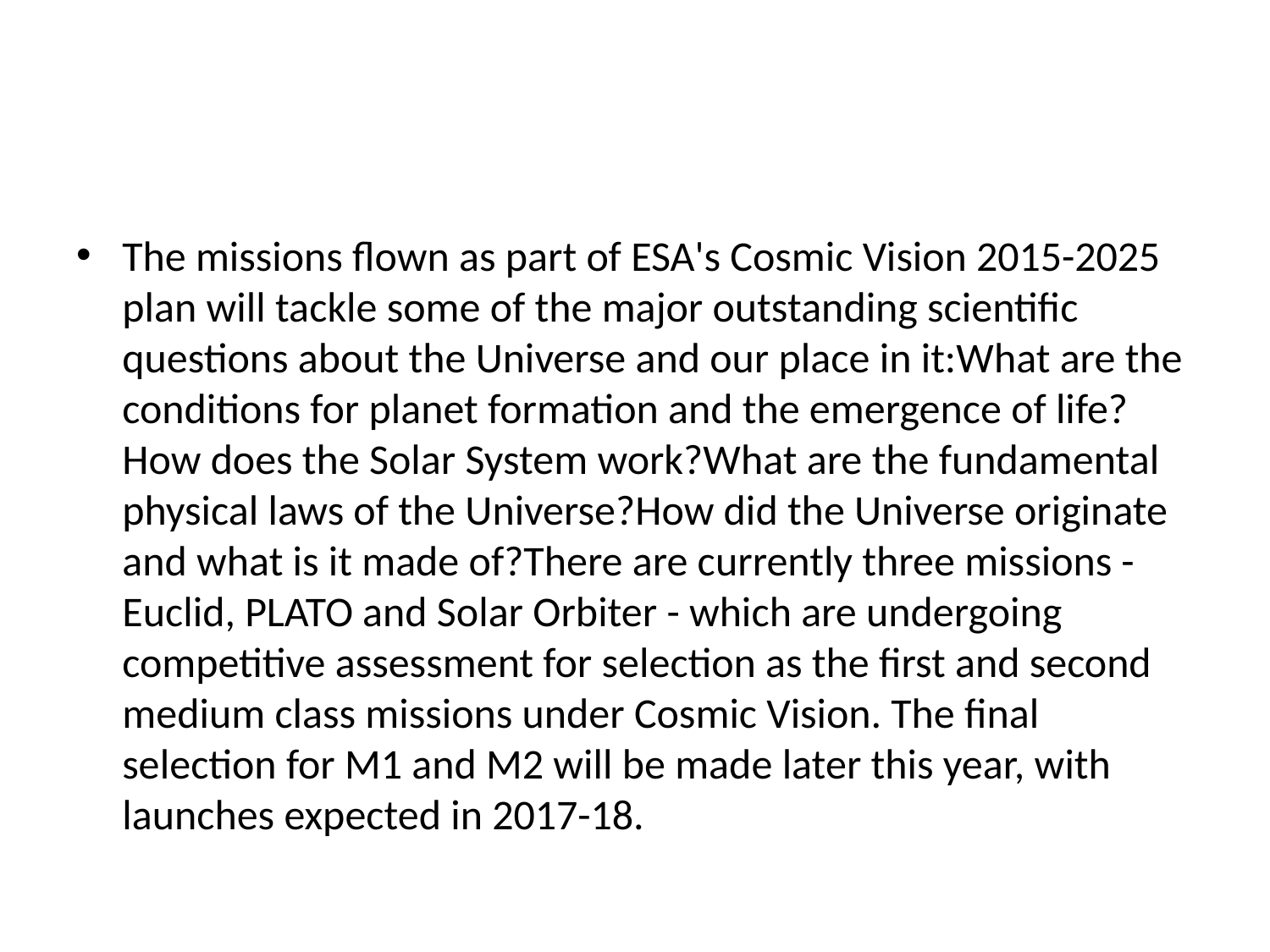

#
The missions flown as part of ESA's Cosmic Vision 2015-2025 plan will tackle some of the major outstanding scientific questions about the Universe and our place in it:What are the conditions for planet formation and the emergence of life?How does the Solar System work?What are the fundamental physical laws of the Universe?How did the Universe originate and what is it made of?There are currently three missions - Euclid, PLATO and Solar Orbiter - which are undergoing competitive assessment for selection as the first and second medium class missions under Cosmic Vision. The final selection for M1 and M2 will be made later this year, with launches expected in 2017-18.